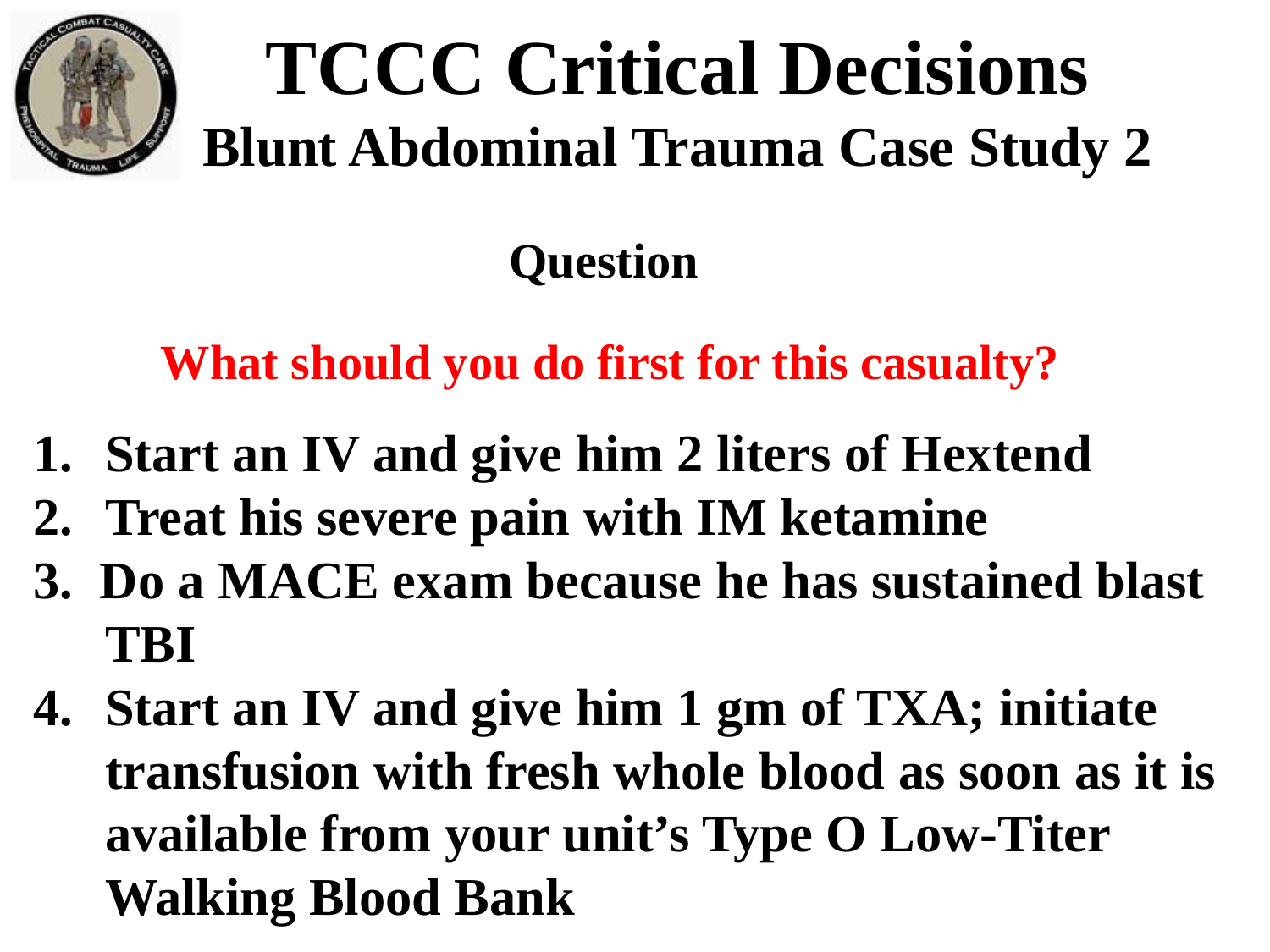

TCCC Critical Decisions
Blunt Abdominal Trauma Case Study 2
Question

What should you do first for this casualty?
Start an IV and give him 2 liters of Hextend
Treat his severe pain with IM ketamine
3.  Do a MACE exam because he has sustained blast  TBI
Start an IV and give him 1 gm of TXA; initiate transfusion with fresh whole blood as soon as it is available from your unit’s Type O Low-Titer Walking Blood Bank